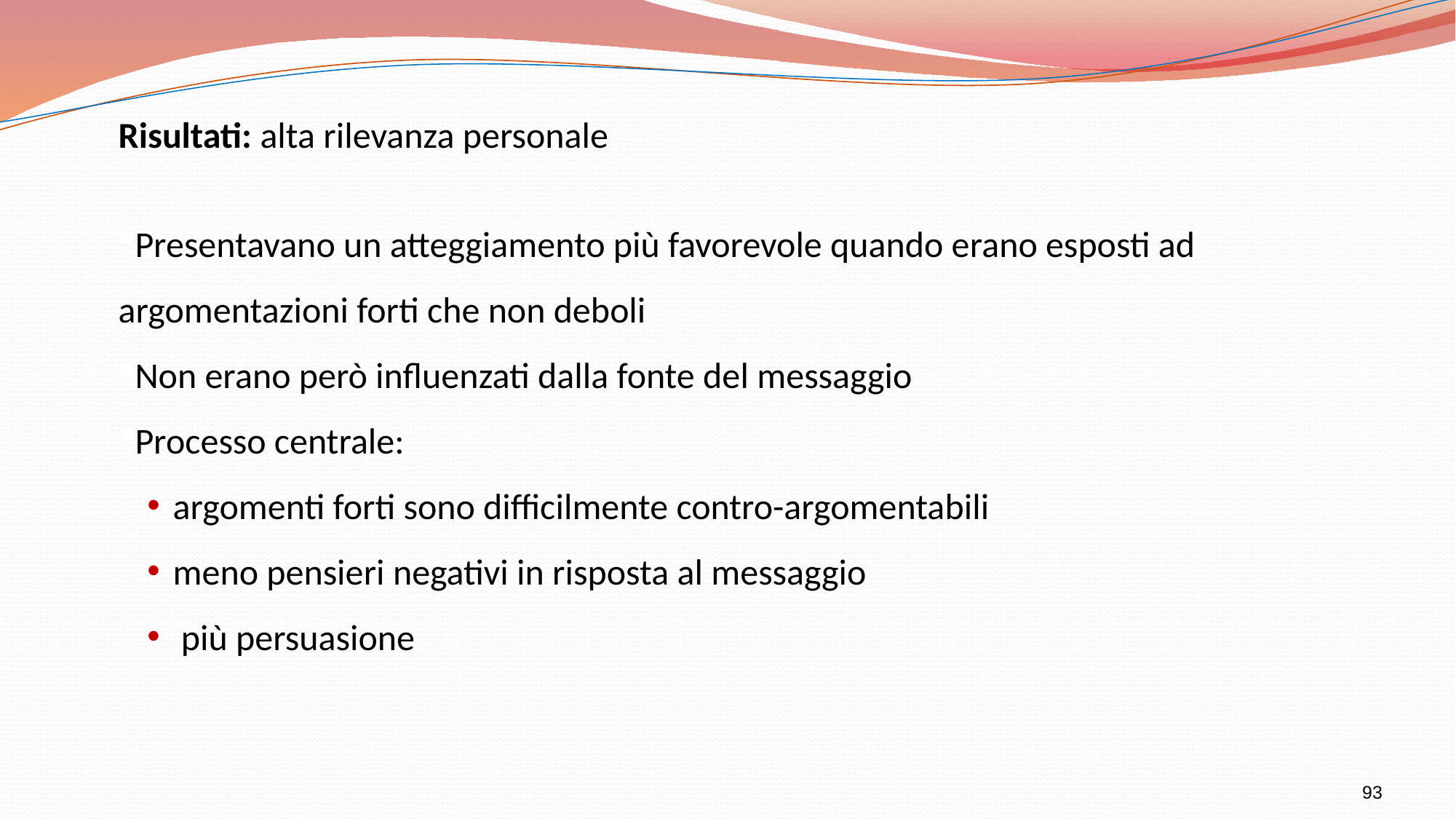

Risultati: alta rilevanza personale

Presentavano un atteggiamento più favorevole quando erano esposti ad argomentazioni forti che non deboli
Non erano però influenzati dalla fonte del messaggio
Processo centrale:
argomenti forti sono difficilmente contro-argomentabili
meno pensieri negativi in risposta al messaggio
 più persuasione

93